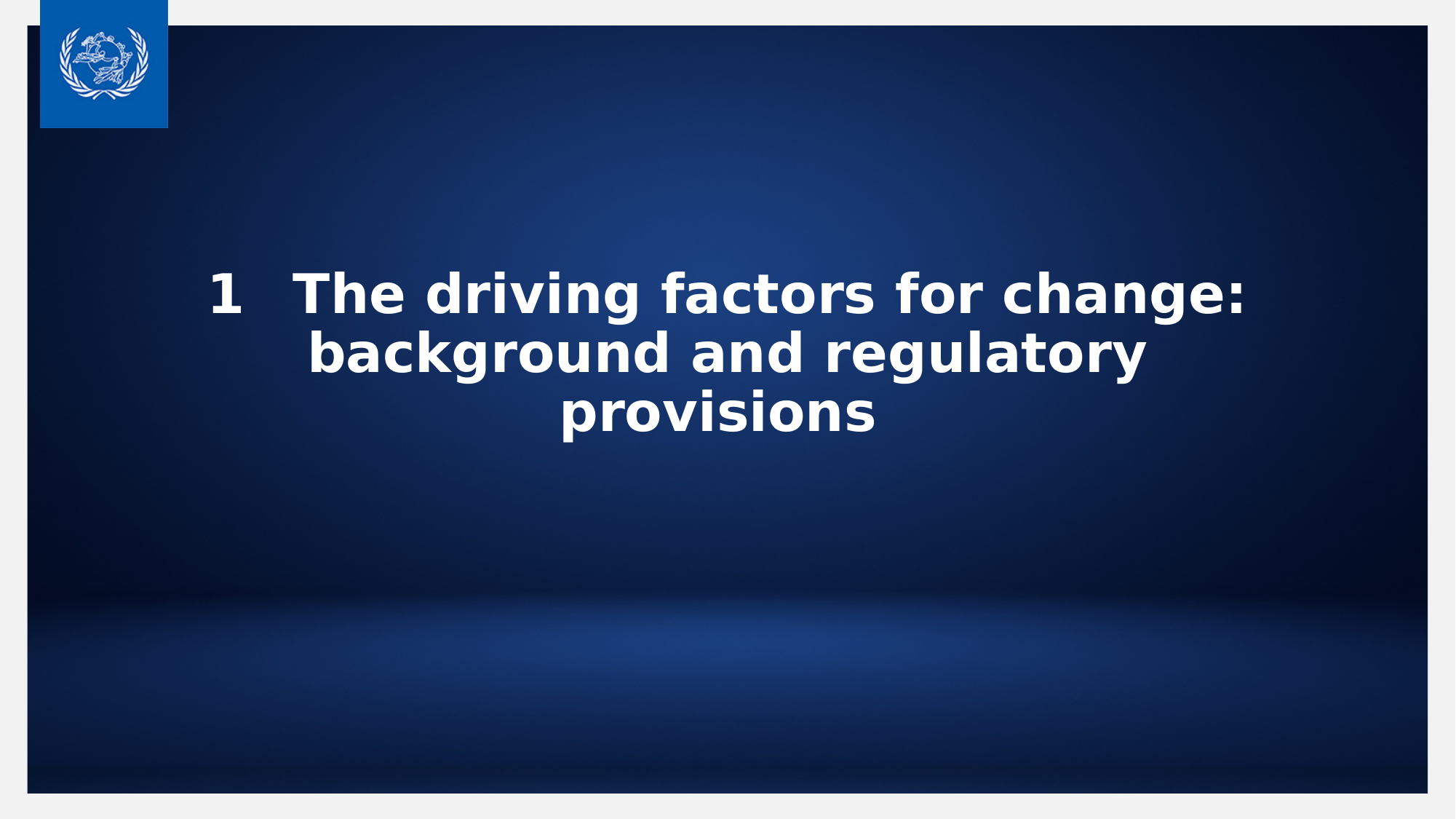

# 1	The driving factors for change: background and regulatory provisions